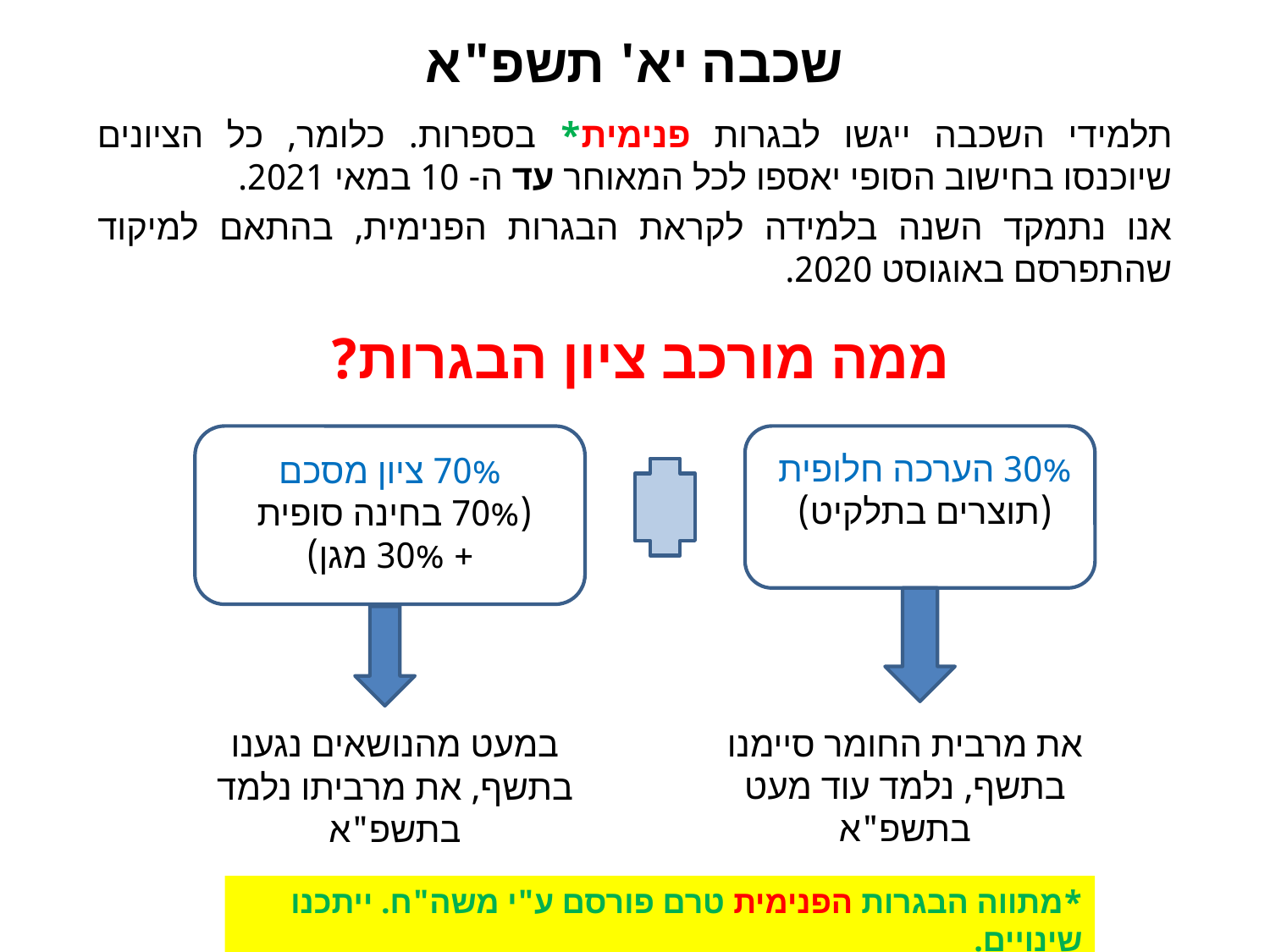

שכבה יא' תשפ"א
תלמידי השכבה ייגשו לבגרות פנימית* בספרות. כלומר, כל הציונים שיוכנסו בחישוב הסופי יאספו לכל המאוחר עד ה- 10 במאי 2021.
אנו נתמקד השנה בלמידה לקראת הבגרות הפנימית, בהתאם למיקוד שהתפרסם באוגוסט 2020.
ממה מורכב ציון הבגרות?

70% ציון מסכם
(70% בחינה סופית
+ 30% מגן)

במעט מהנושאים נגענו בתשף, את מרביתו נלמד בתשפ"א

30% הערכה חלופית
(תוצרים בתלקיט)

את מרבית החומר סיימנו בתשף, נלמד עוד מעט בתשפ"א

*מתווה הבגרות הפנימית טרם פורסם ע"י משה"ח. ייתכנו שינויים.